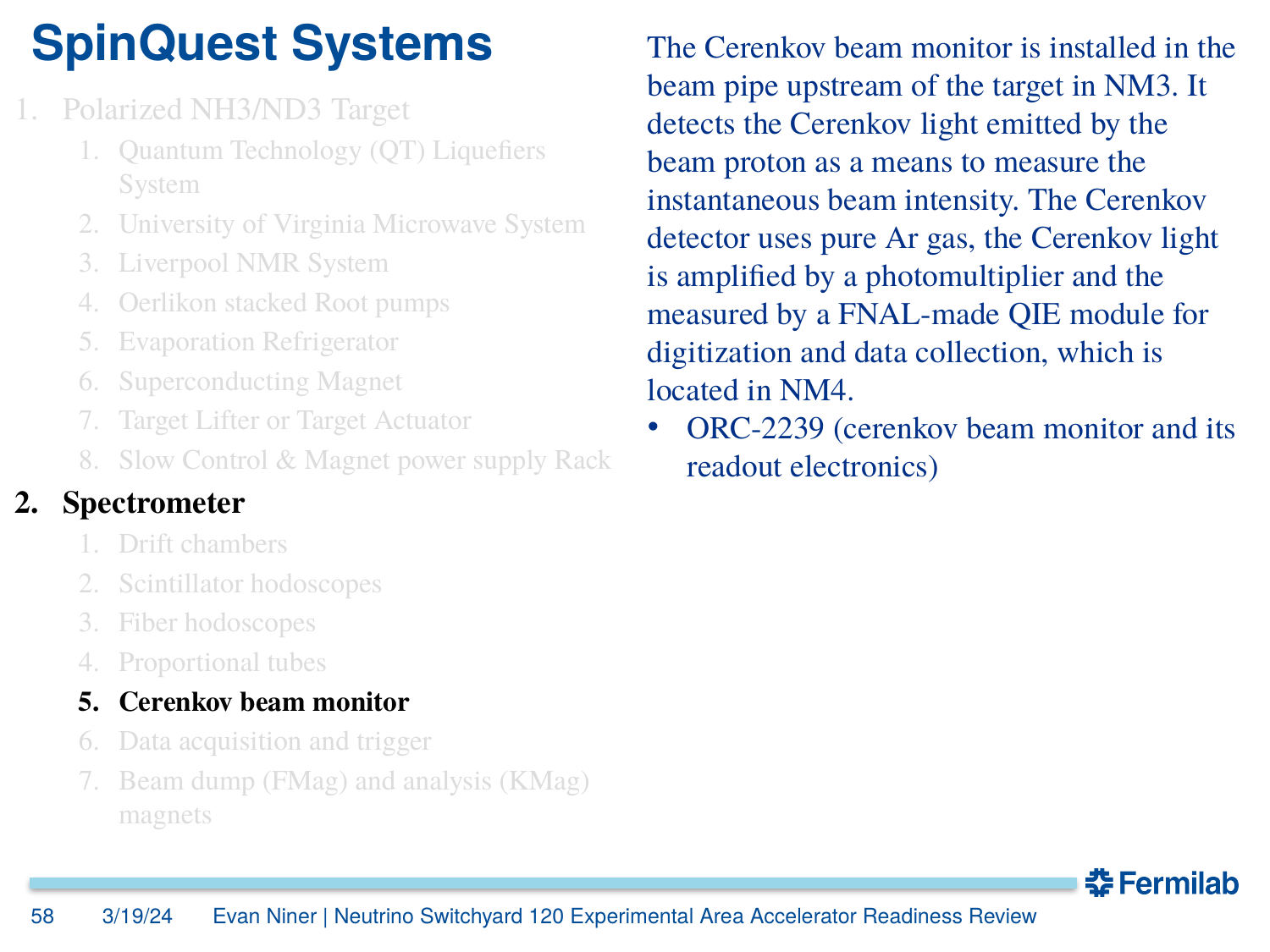

# SpinQuest Systems
The Cerenkov beam monitor is installed in the beam pipe upstream of the target in NM3. It detects the Cerenkov light emitted by the beam proton as a means to measure the instantaneous beam intensity. The Cerenkov detector uses pure Ar gas, the Cerenkov light is amplified by a photomultiplier and the measured by a FNAL-made QIE module for digitization and data collection, which is located in NM4.
ORC-2239 (cerenkov beam monitor and its readout electronics)

Polarized NH3/ND3 Target
Quantum Technology (QT) Liquefiers System
University of Virginia Microwave System
Liverpool NMR System
Oerlikon stacked Root pumps
Evaporation Refrigerator
Superconducting Magnet
Target Lifter or Target Actuator
Slow Control & Magnet power supply Rack
Spectrometer
Drift chambers
Scintillator hodoscopes
Fiber hodoscopes
Proportional tubes
Cerenkov beam monitor
Data acquisition and trigger
Beam dump (FMag) and analysis (KMag) magnets

58
3/19/24
Evan Niner | Neutrino Switchyard 120 Experimental Area Accelerator Readiness Review